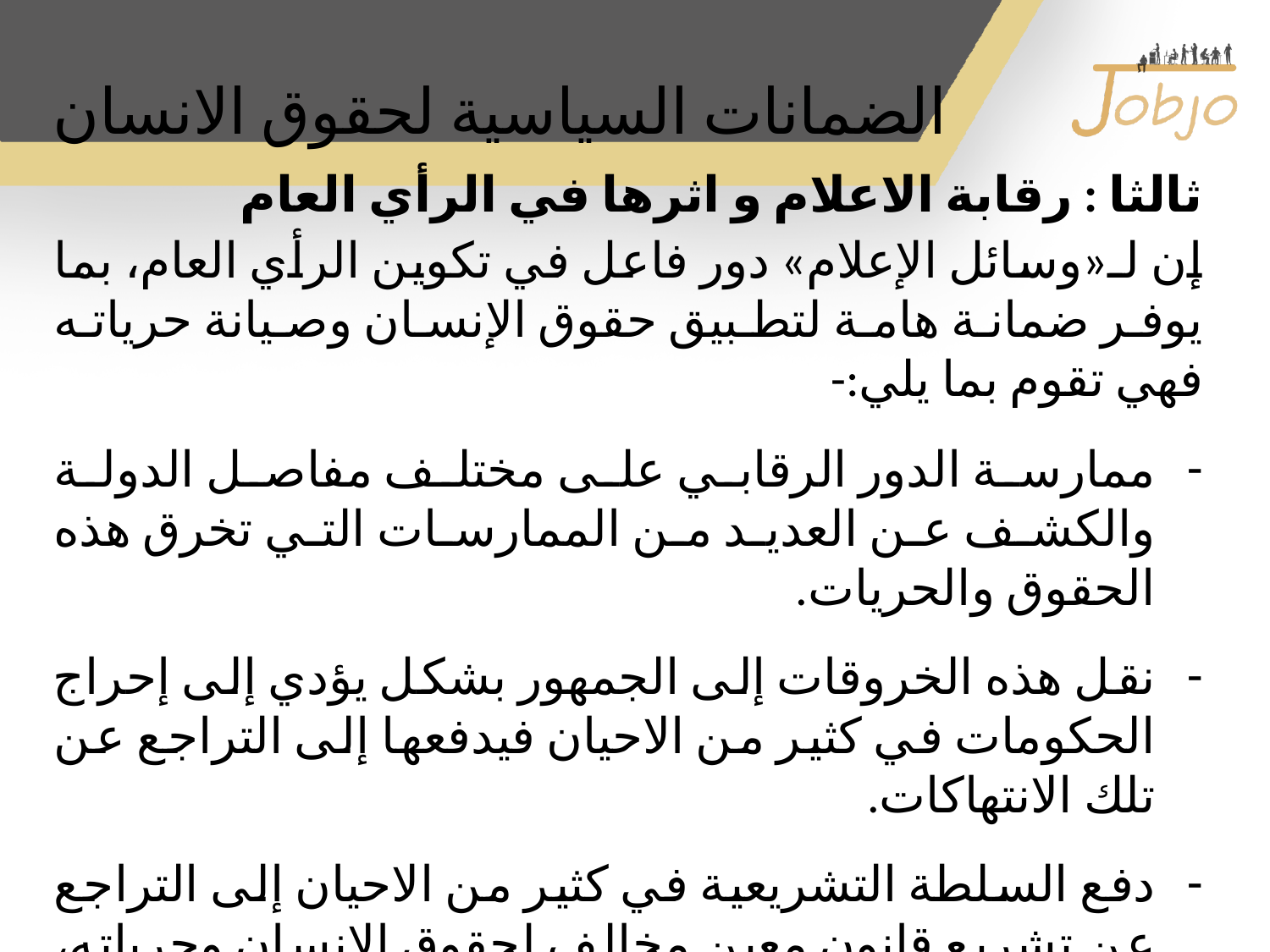

# الضمانات السياسية لحقوق الانسان
ثالثا : رقابة الاعلام و اثرها في الرأي العام
إن لـ«وسائل الإعلام» دور فاعل في تكوين الرأي العام، بما يوفر ضمانة هامة لتطبيق حقوق الإنسان وصيانة حرياته فهي تقوم بما يلي:-

ممارسة الدور الرقابي على مختلف مفاصل الدولة والكشف عن العديد من الممارسات التي تخرق هذه الحقوق والحريات.

نقل هذه الخروقات إلى الجمهور بشكل يؤدي إلى إحراج الحكومات في كثير من الاحيان فيدفعها إلى التراجع عن تلك الانتهاكات.

دفع السلطة التشريعية في كثير من الاحيان إلى التراجع عن تشريع قانون معين مخالف لحقوق الإنسان وحرياته، تسمى هذه الحالة بـ «ضغط الرأي العام»